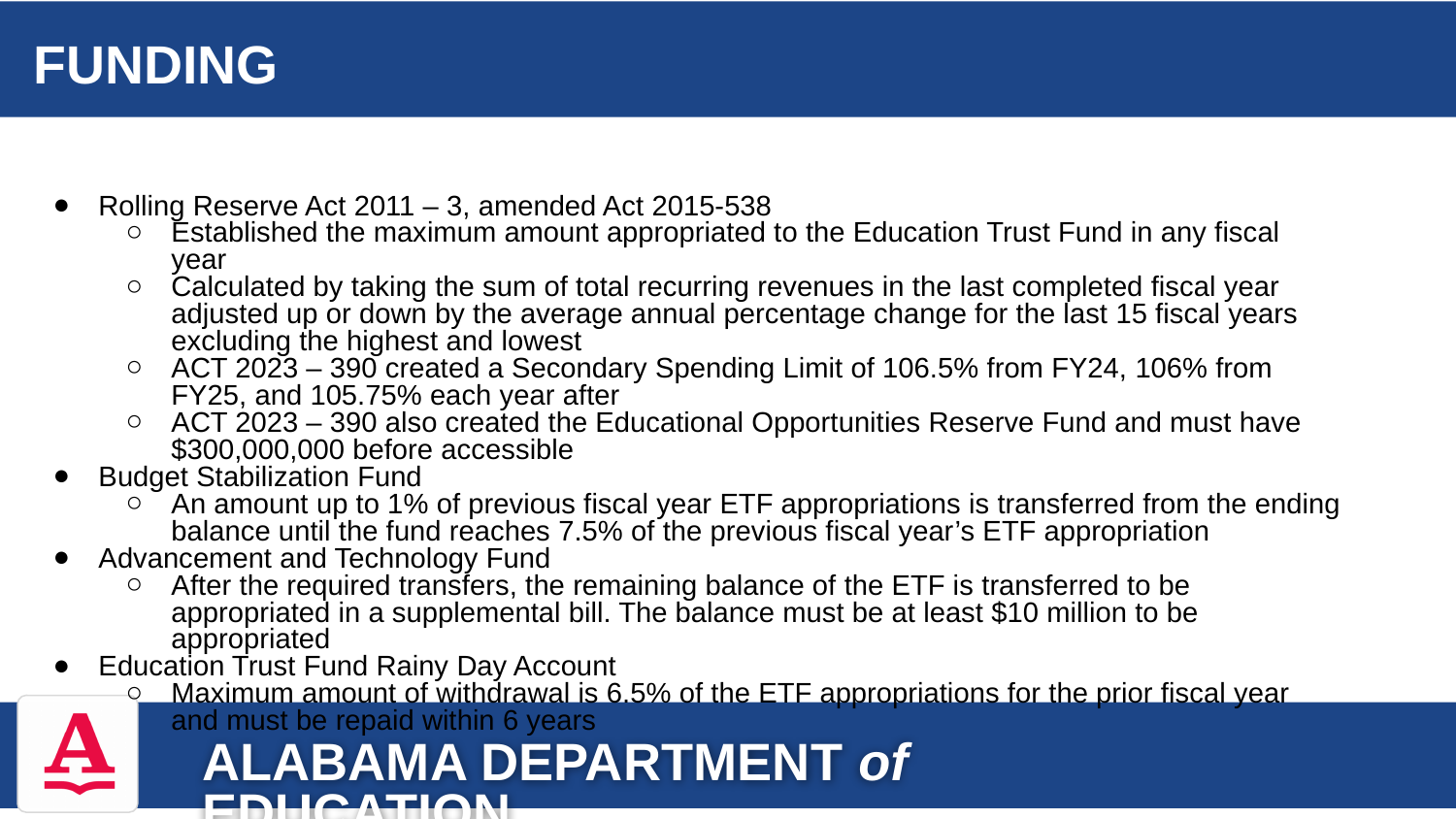

# FUNDING

Rolling Reserve Act 2011 – 3, amended Act 2015-538
Established the maximum amount appropriated to the Education Trust Fund in any fiscal year
Calculated by taking the sum of total recurring revenues in the last completed fiscal year adjusted up or down by the average annual percentage change for the last 15 fiscal years excluding the highest and lowest
ACT 2023 – 390 created a Secondary Spending Limit of 106.5% from FY24, 106% from FY25, and 105.75% each year after
ACT 2023 – 390 also created the Educational Opportunities Reserve Fund and must have $300,000,000 before accessible
Budget Stabilization Fund
An amount up to 1% of previous fiscal year ETF appropriations is transferred from the ending balance until the fund reaches 7.5% of the previous fiscal year’s ETF appropriation
Advancement and Technology Fund
After the required transfers, the remaining balance of the ETF is transferred to be appropriated in a supplemental bill. The balance must be at least $10 million to be appropriated
Education Trust Fund Rainy Day Account
Maximum amount of withdrawal is 6.5% of the ETF appropriations for the prior fiscal year and must be repaid within 6 years